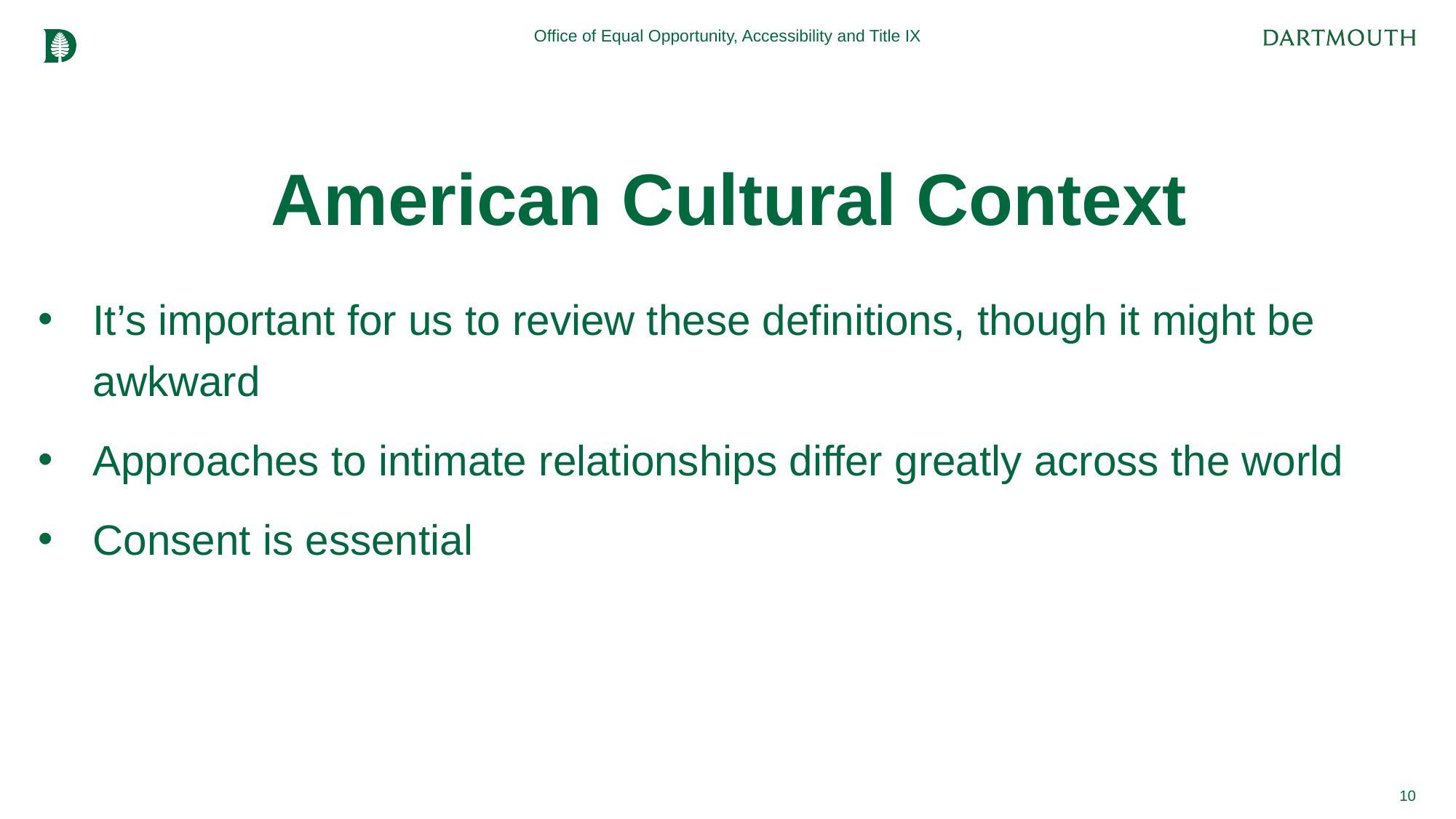

Office of Equal Opportunity, Accessibility and Title IX
# American Cultural Context
It’s important for us to review these definitions, though it might be awkward
Approaches to intimate relationships differ greatly across the world
Consent is essential
10